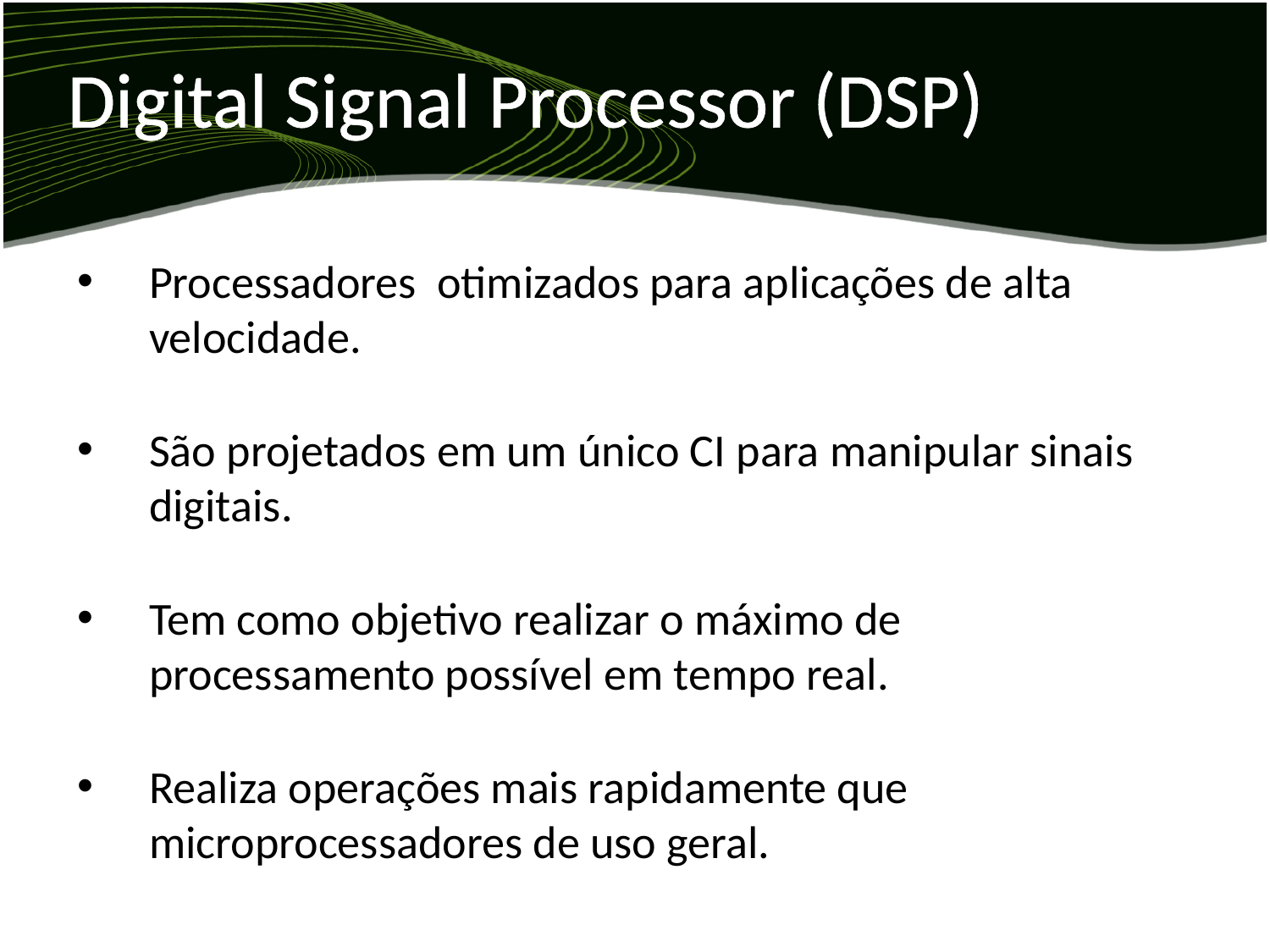

Digital Signal Processor (DSP)
Processadores  otimizados para aplicações de alta velocidade.

São projetados em um único CI para manipular sinais digitais.

Tem como objetivo realizar o máximo de processamento possível em tempo real.

Realiza operações mais rapidamente que microprocessadores de uso geral.